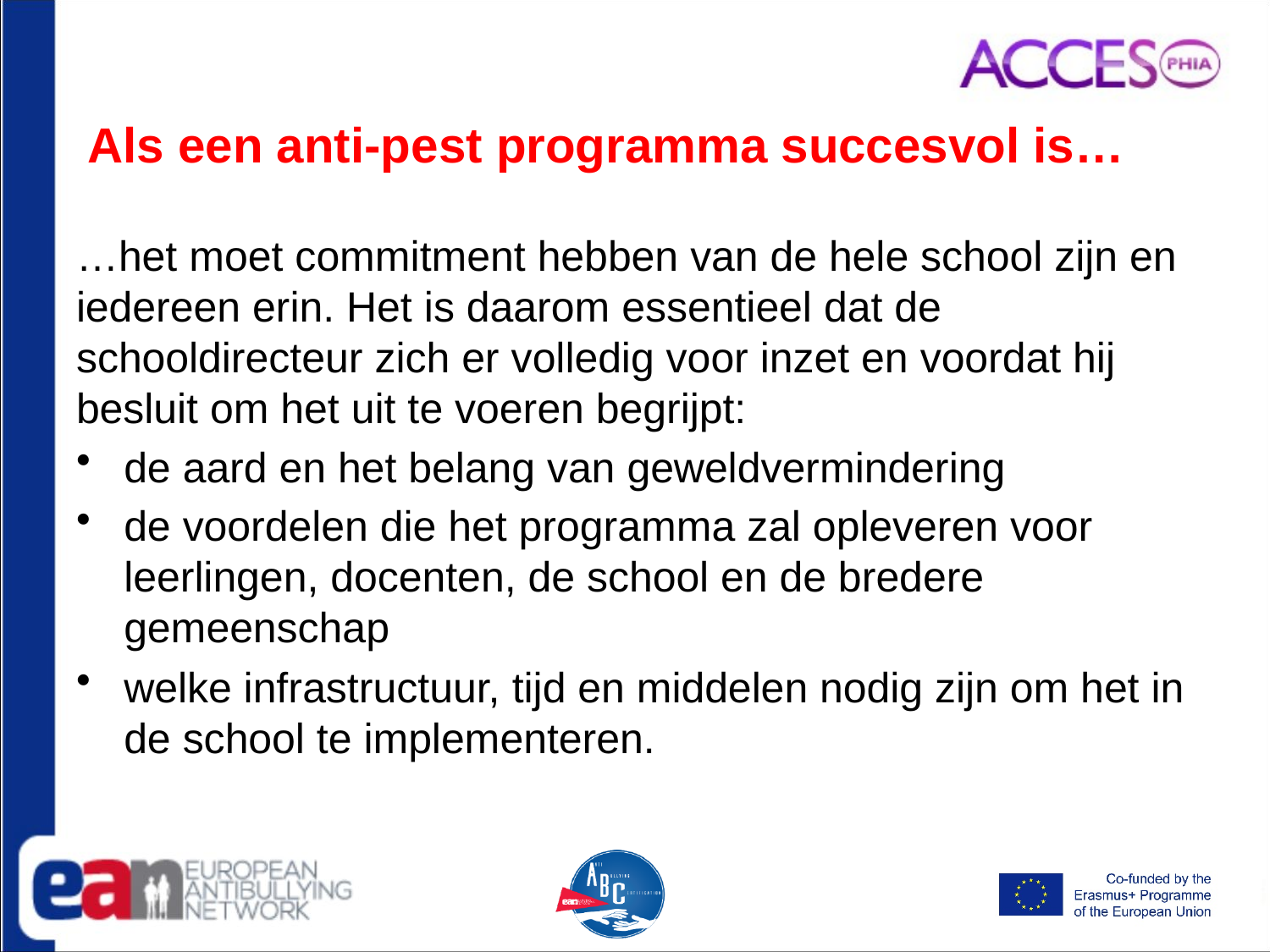

# Als een anti-pest programma succesvol is…
…het moet commitment hebben van de hele school zijn en iedereen erin. Het is daarom essentieel dat de schooldirecteur zich er volledig voor inzet en voordat hij besluit om het uit te voeren begrijpt:
de aard en het belang van geweldvermindering
de voordelen die het programma zal opleveren voor leerlingen, docenten, de school en de bredere gemeenschap
welke infrastructuur, tijd en middelen nodig zijn om het in de school te implementeren.